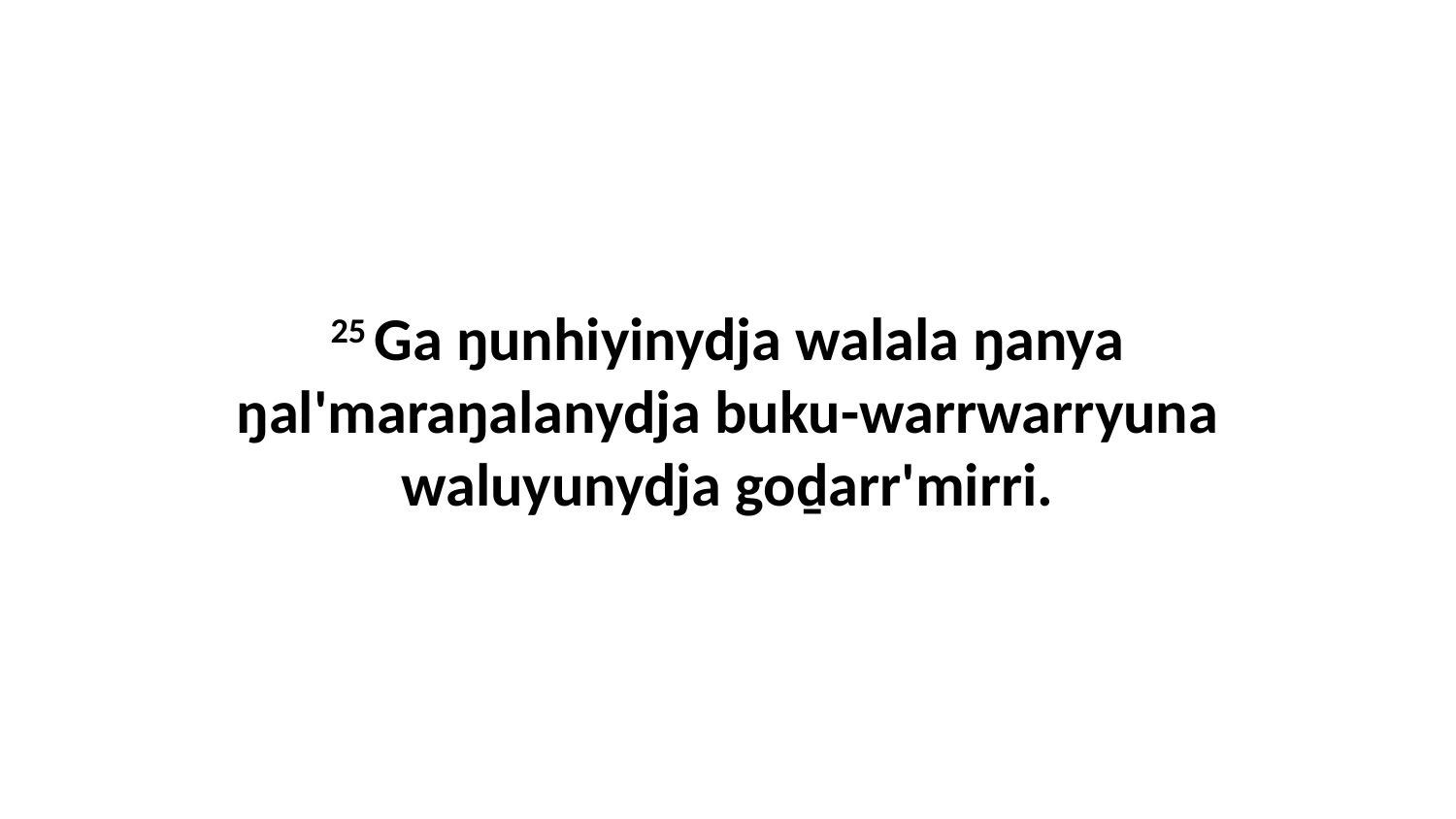

25 Ga ŋunhiyinydja walala ŋanya ŋal'maraŋalanydja buku-warrwarryuna waluyunydja goḏarr'mirri.